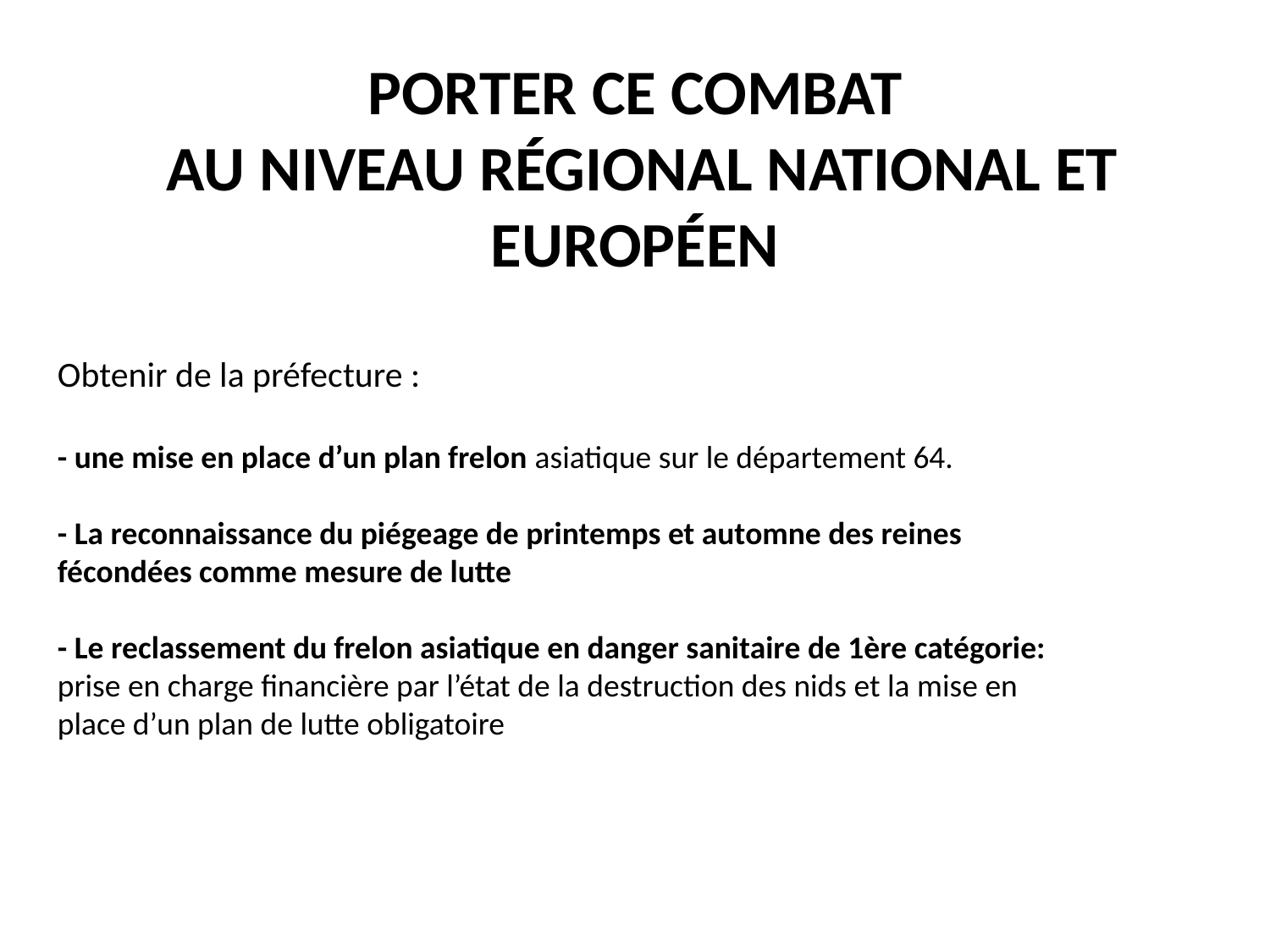

# PORTER CE COMBAT AU NIVEAU RÉGIONAL NATIONAL ET EUROPÉEN
Obtenir de la préfecture :

- une mise en place d’un plan frelon asiatique sur le département 64.

- La reconnaissance du piégeage de printemps et automne des reines fécondées comme mesure de lutte

- Le reclassement du frelon asiatique en danger sanitaire de 1ère catégorie:
prise en charge financière par l’état de la destruction des nids et la mise en place d’un plan de lutte obligatoire